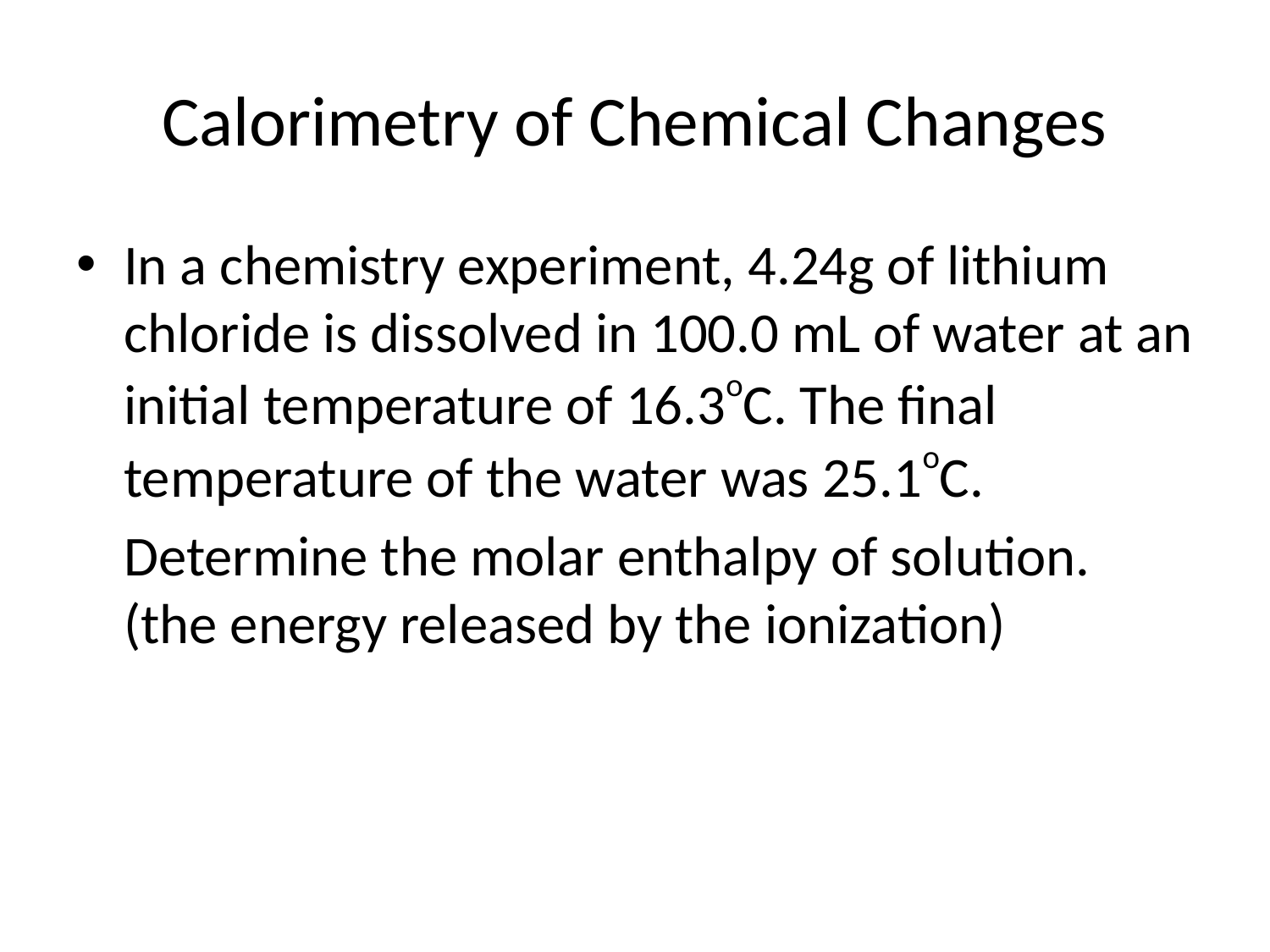

# Calorimetry of Chemical Changes
In a chemistry experiment, 4.24g of lithium chloride is dissolved in 100.0 mL of water at an initial temperature of 16.3oC. The final temperature of the water was 25.1oC.
	Determine the molar enthalpy of solution. (the energy released by the ionization)